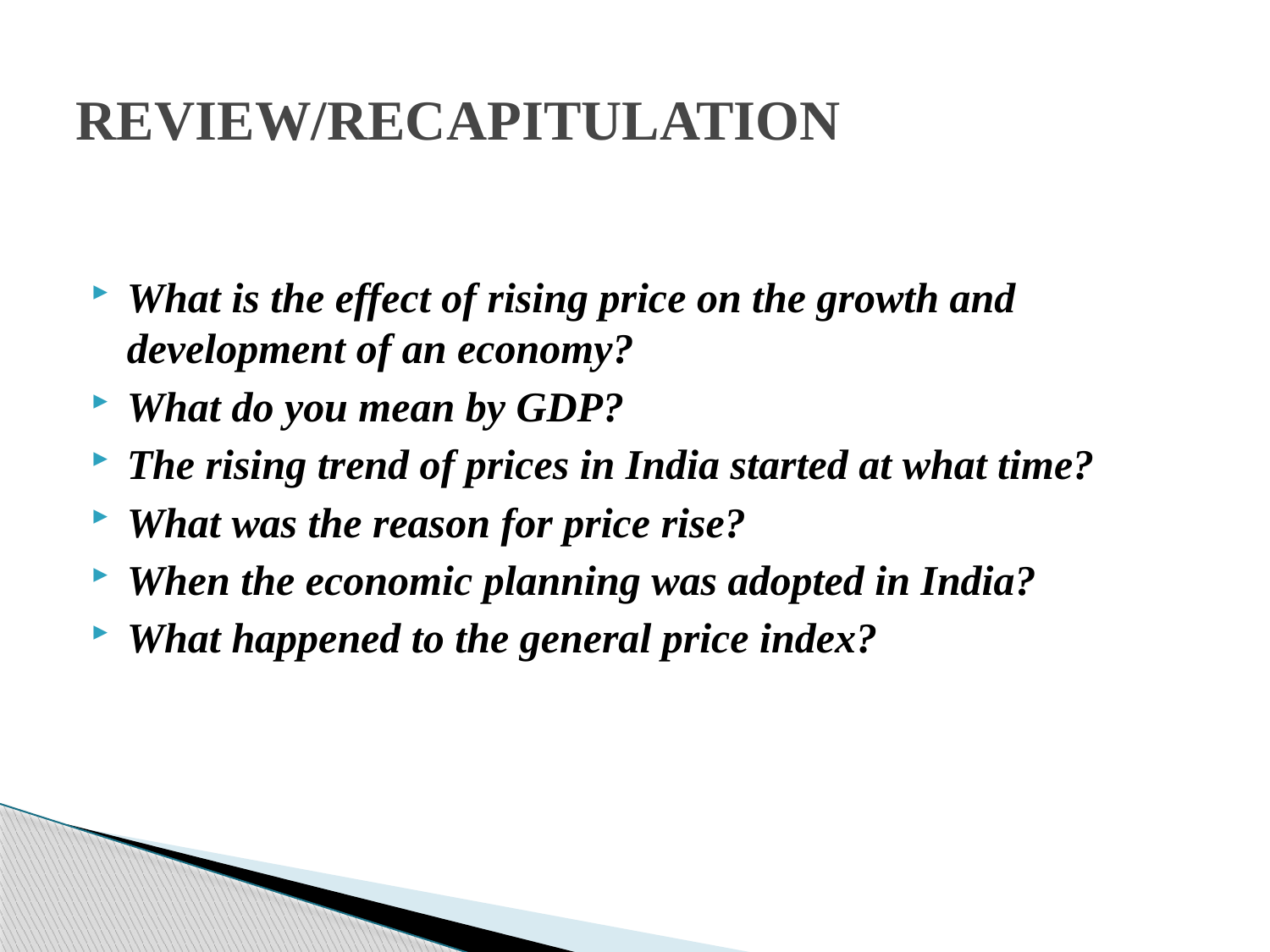

# REVIEW/RECAPITULATION
What is the effect of rising price on the growth and development of an economy?
What do you mean by GDP?
The rising trend of prices in India started at what time?
What was the reason for price rise?
When the economic planning was adopted in India?
What happened to the general price index?